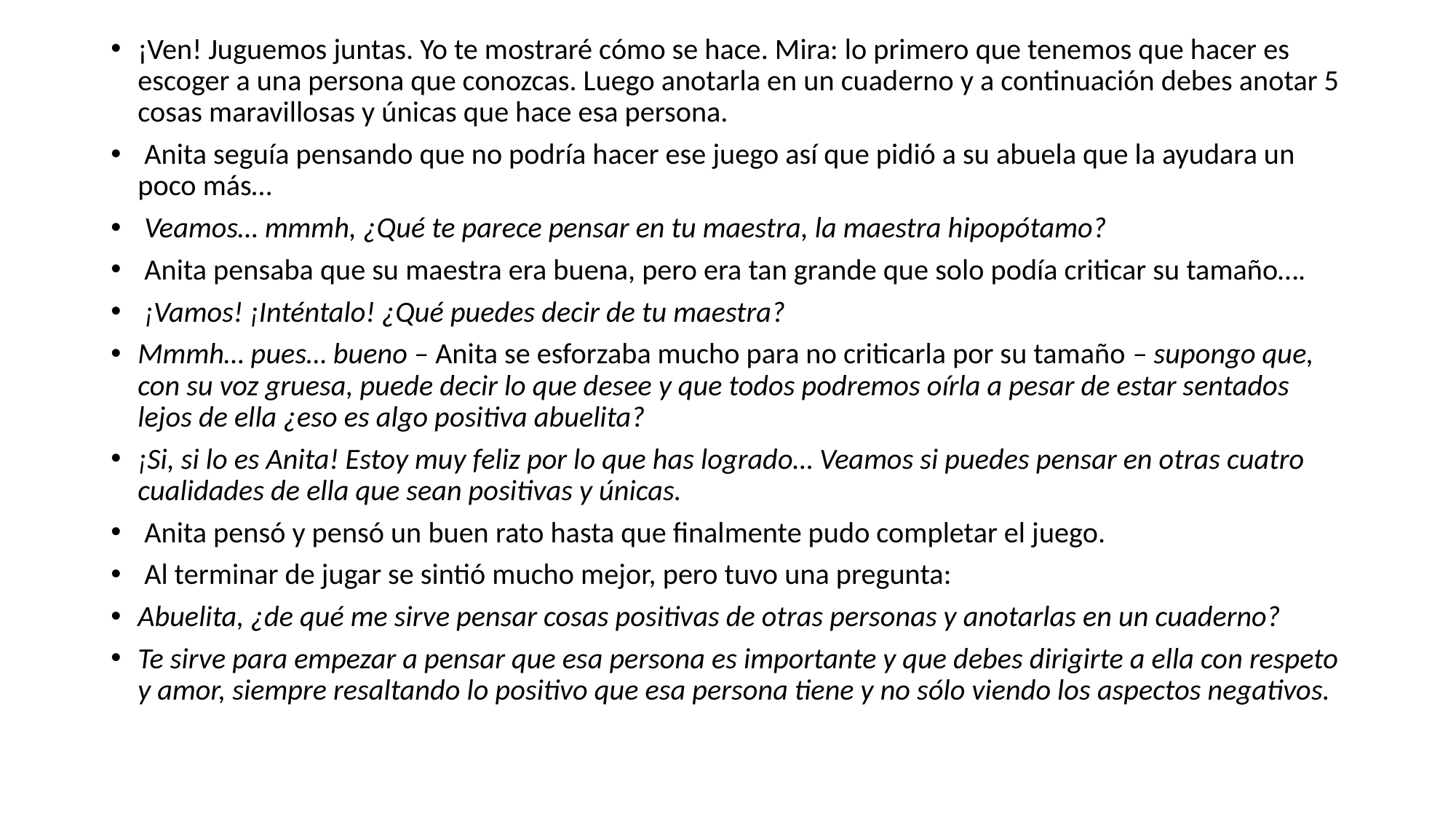

¡Ven! Juguemos juntas. Yo te mostraré cómo se hace. Mira: lo primero que tenemos que hacer es escoger a una persona que conozcas. Luego anotarla en un cuaderno y a continuación debes anotar 5 cosas maravillosas y únicas que hace esa persona.
 Anita seguía pensando que no podría hacer ese juego así que pidió a su abuela que la ayudara un poco más…
 Veamos… mmmh, ¿Qué te parece pensar en tu maestra, la maestra hipopótamo?
 Anita pensaba que su maestra era buena, pero era tan grande que solo podía criticar su tamaño….
 ¡Vamos! ¡Inténtalo! ¿Qué puedes decir de tu maestra?
Mmmh… pues… bueno – Anita se esforzaba mucho para no criticarla por su tamaño – supongo que, con su voz gruesa, puede decir lo que desee y que todos podremos oírla a pesar de estar sentados lejos de ella ¿eso es algo positiva abuelita?
¡Si, si lo es Anita! Estoy muy feliz por lo que has logrado… Veamos si puedes pensar en otras cuatro cualidades de ella que sean positivas y únicas.
 Anita pensó y pensó un buen rato hasta que finalmente pudo completar el juego.
 Al terminar de jugar se sintió mucho mejor, pero tuvo una pregunta:
Abuelita, ¿de qué me sirve pensar cosas positivas de otras personas y anotarlas en un cuaderno?
Te sirve para empezar a pensar que esa persona es importante y que debes dirigirte a ella con respeto y amor, siempre resaltando lo positivo que esa persona tiene y no sólo viendo los aspectos negativos.